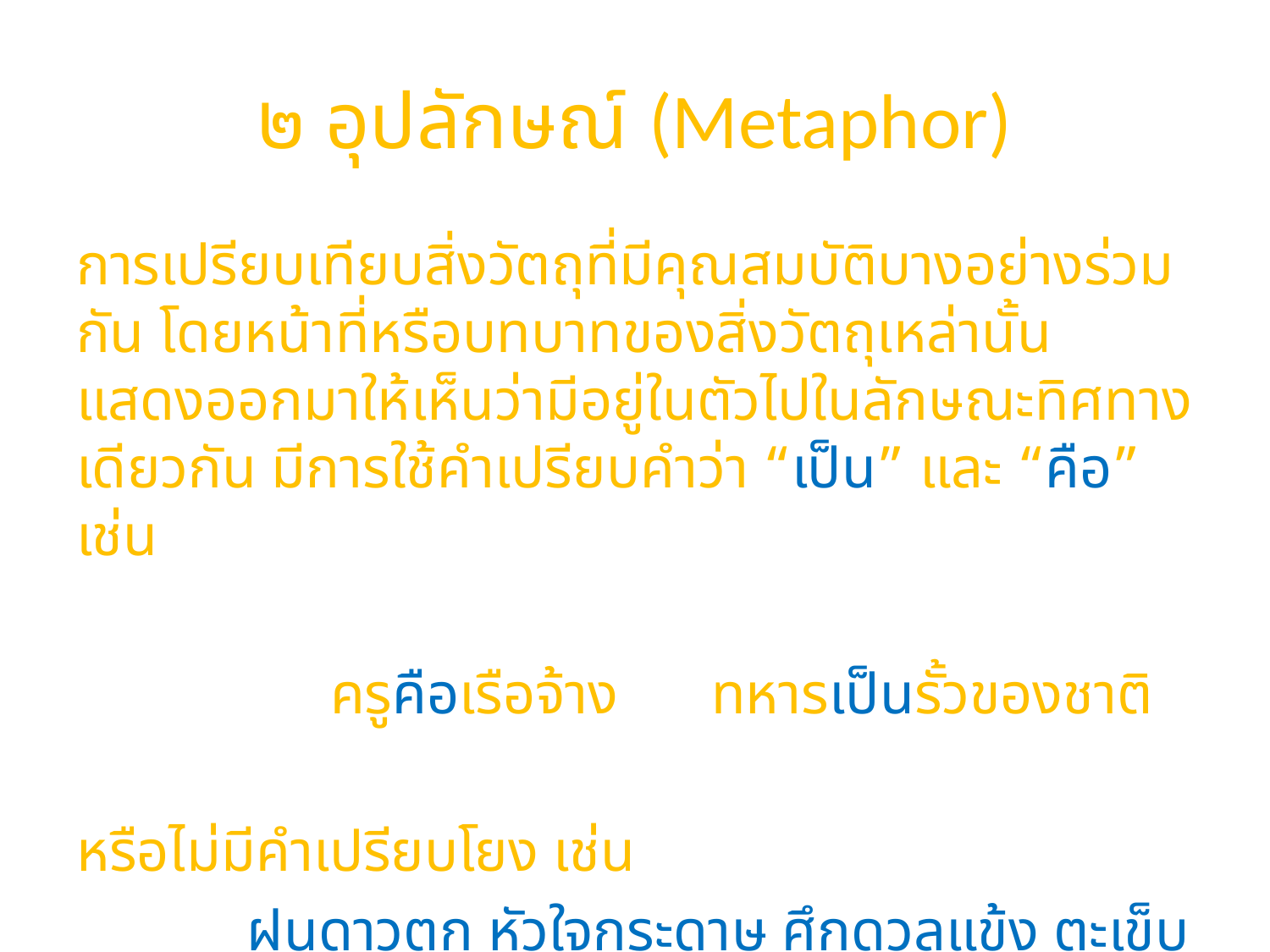

# ๒ อุปลักษณ์ (Metaphor)
การเปรียบเทียบสิ่งวัตถุที่มีคุณสมบัติบางอย่างร่วมกัน โดยหน้าที่หรือบทบาทของสิ่งวัตถุเหล่านั้นแสดงออกมาให้เห็นว่ามีอยู่ในตัวไปในลักษณะทิศทางเดียวกัน มีการใช้คำเปรียบคำว่า “เป็น” และ “คือ” เช่น

 		ครูคือเรือจ้าง 	ทหารเป็นรั้วของชาติ

หรือไม่มีคำเปรียบโยง เช่น
	   ฝนดาวตก หัวใจกระดาษ ศึกดวลแข้ง ตะเข็บชายแดน